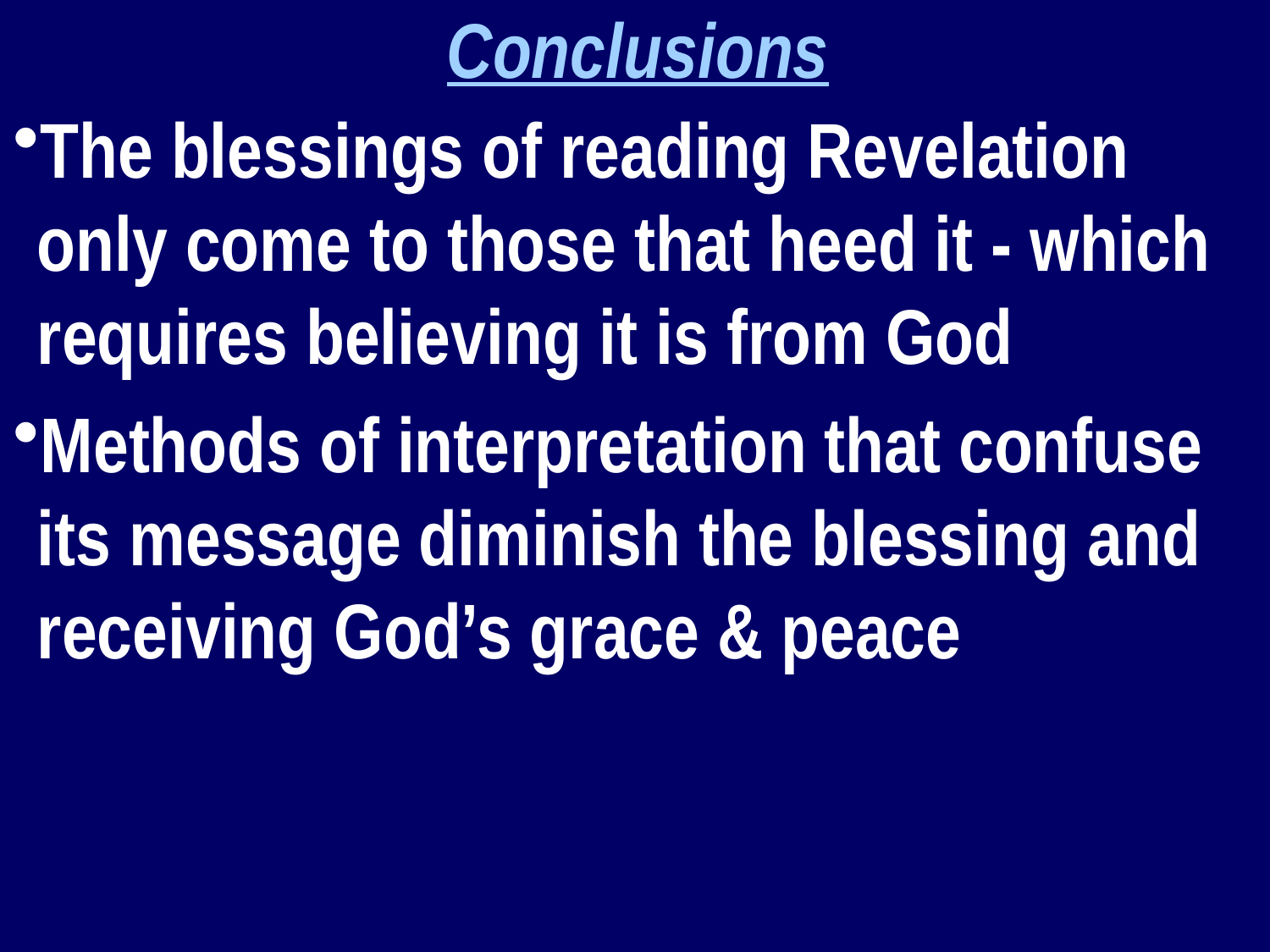

Conclusions
The blessings of reading Revelation only come to those that heed it - which requires believing it is from God
Methods of interpretation that confuse its message diminish the blessing and receiving God’s grace & peace